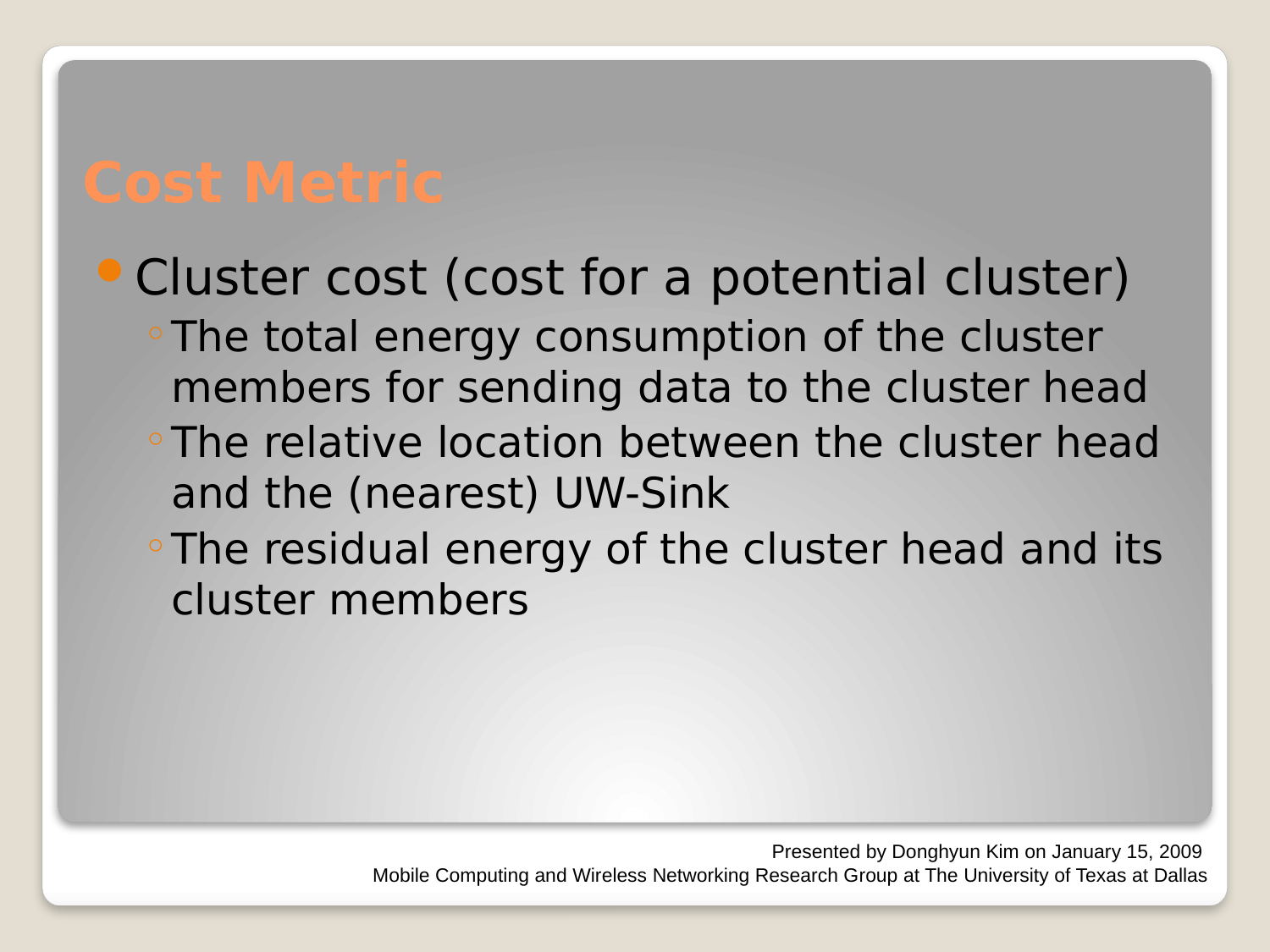

# Cost Metric
Cluster cost (cost for a potential cluster)
The total energy consumption of the cluster members for sending data to the cluster head
The relative location between the cluster head and the (nearest) UW-Sink
The residual energy of the cluster head and its cluster members

Presented by Donghyun Kim on January 15, 2009
Mobile Computing and Wireless Networking Research Group at The University of Texas at Dallas